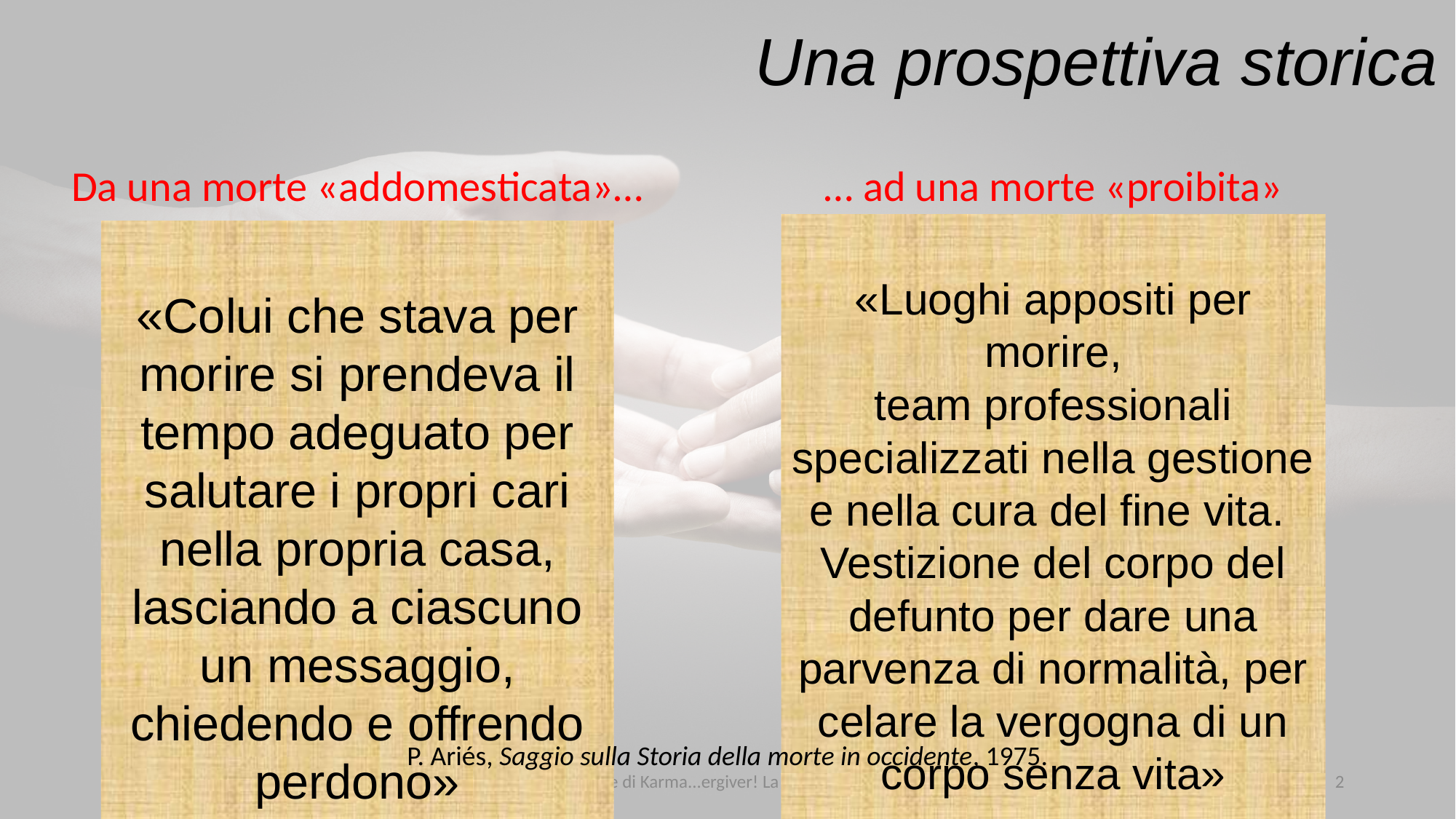

Una prospettiva storica
Da una morte «addomesticata»…
… ad una morte «proibita»

«Luoghi appositi per morire,
team professionali specializzati nella gestione e nella cura del fine vita.
Vestizione del corpo del defunto per dare una parvenza di normalità, per celare la vergogna di un corpo senza vita»

«Colui che stava per morire si prendeva il tempo adeguato per salutare i propri cari nella propria casa, lasciando a ciascuno un messaggio, chiedendo e offrendo perdono»

P. Ariés, Saggio sulla Storia della morte in occidente, 1975.
E' questione di Karma...ergiver! La cura della relazione
2